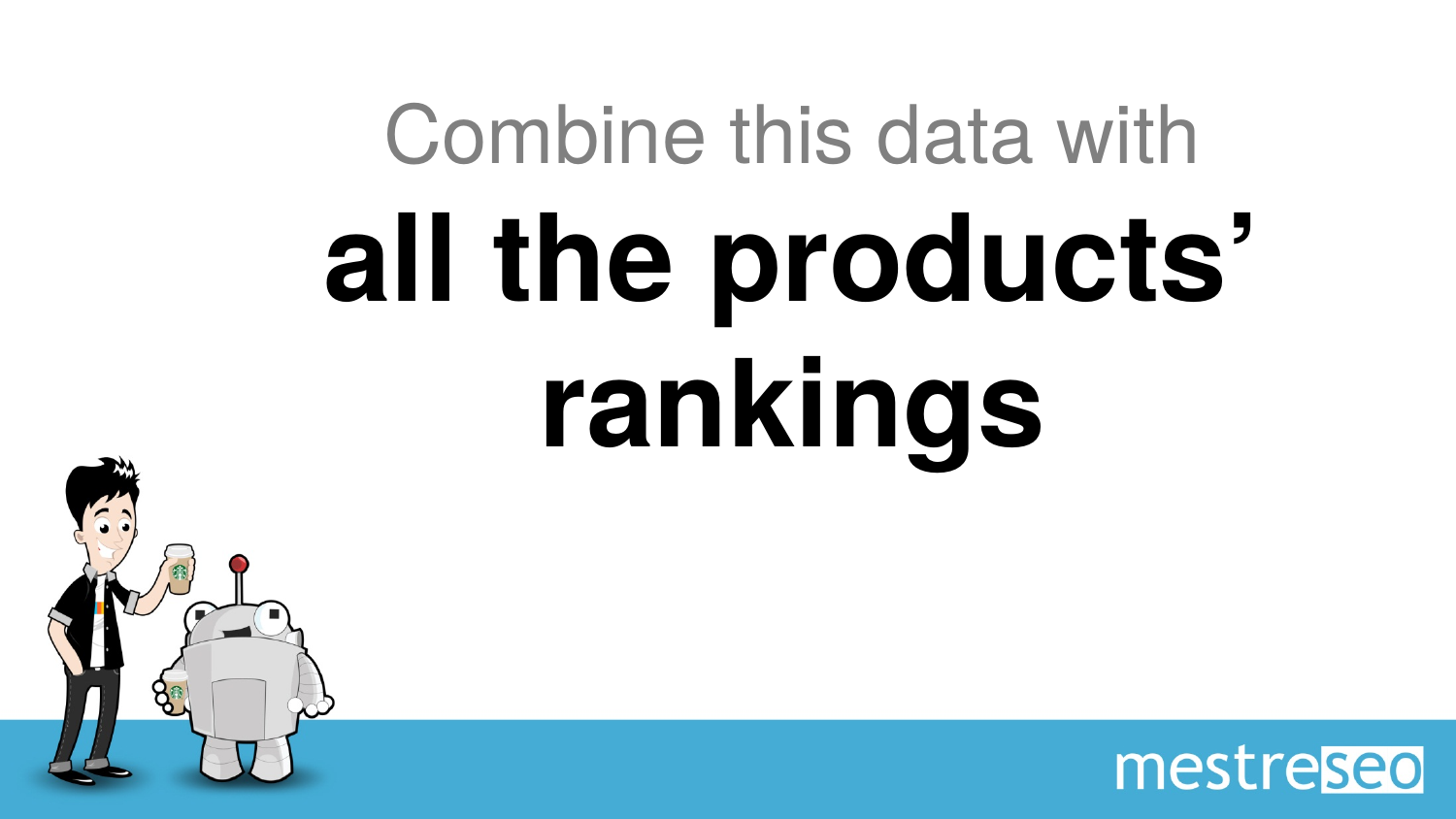

# Combine this data with all the products’ rankings